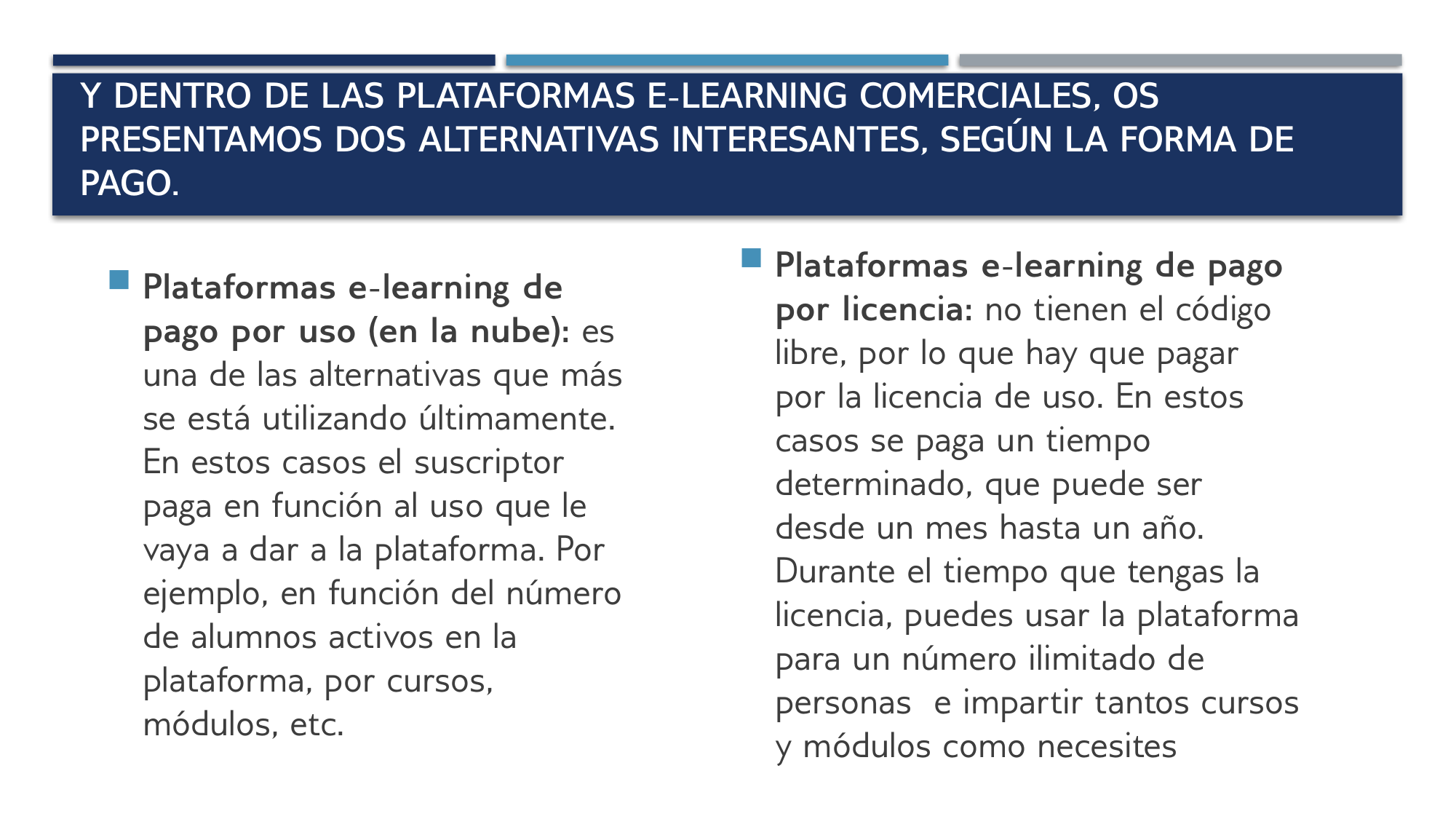

# Y dentro de las plataformas e-learning comerciales, os presentamos dos alternativas interesantes, según la forma de pago.
Plataformas e-learning de pago por licencia: no tienen el código libre, por lo que hay que pagar por la licencia de uso. En estos casos se paga un tiempo determinado, que puede ser desde un mes hasta un año. Durante el tiempo que tengas la licencia, puedes usar la plataforma para un número ilimitado de personas  e impartir tantos cursos y módulos como necesites
Plataformas e-learning de pago por uso (en la nube): es una de las alternativas que más se está utilizando últimamente. En estos casos el suscriptor paga en función al uso que le vaya a dar a la plataforma. Por ejemplo, en función del número de alumnos activos en la plataforma, por cursos, módulos, etc.